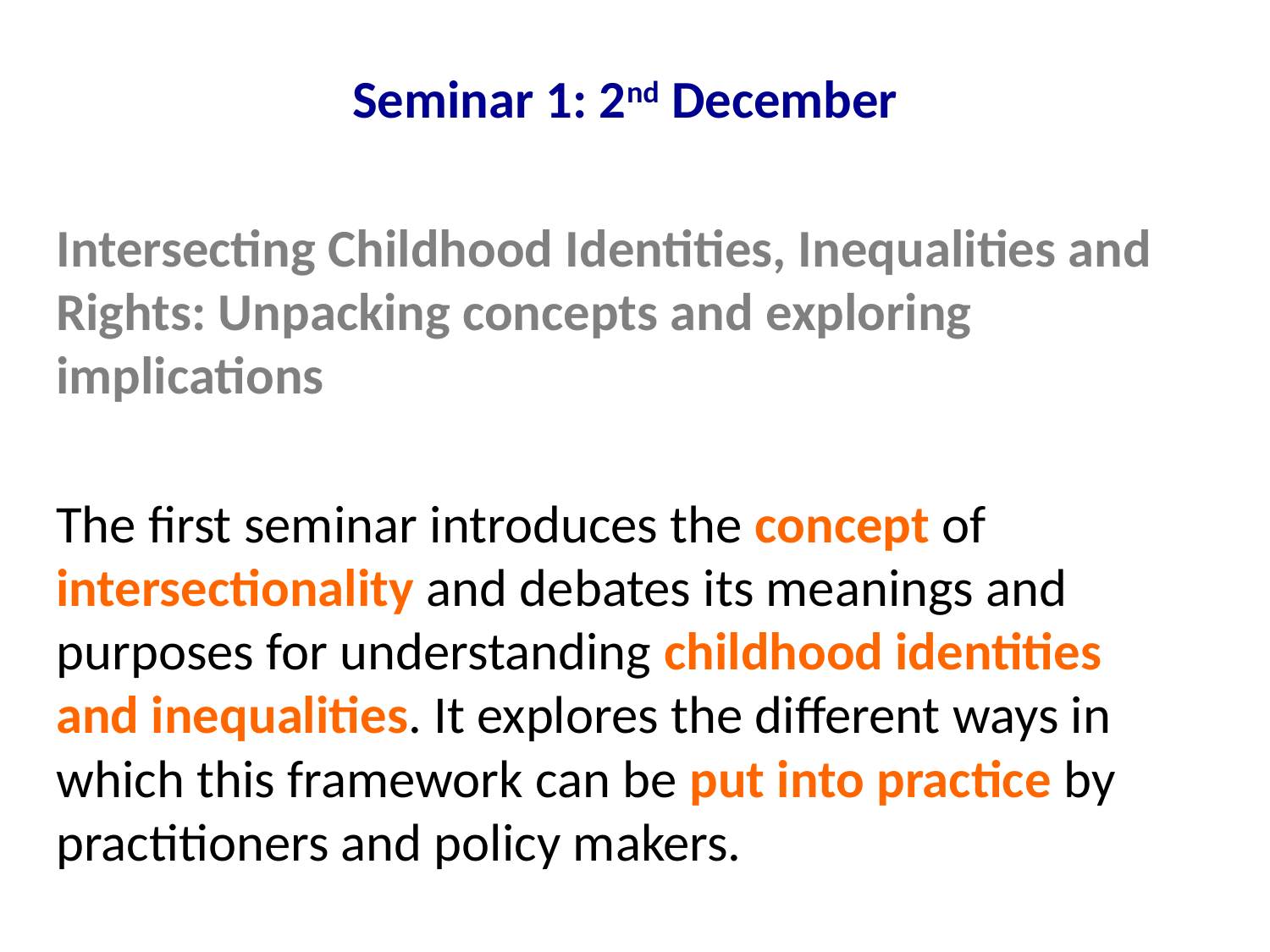

Seminar 1: 2nd December

Intersecting Childhood Identities, Inequalities and Rights: Unpacking concepts and exploring implications

The first seminar introduces the concept of intersectionality and debates its meanings and purposes for understanding childhood identities and inequalities. It explores the different ways in which this framework can be put into practice by practitioners and policy makers.